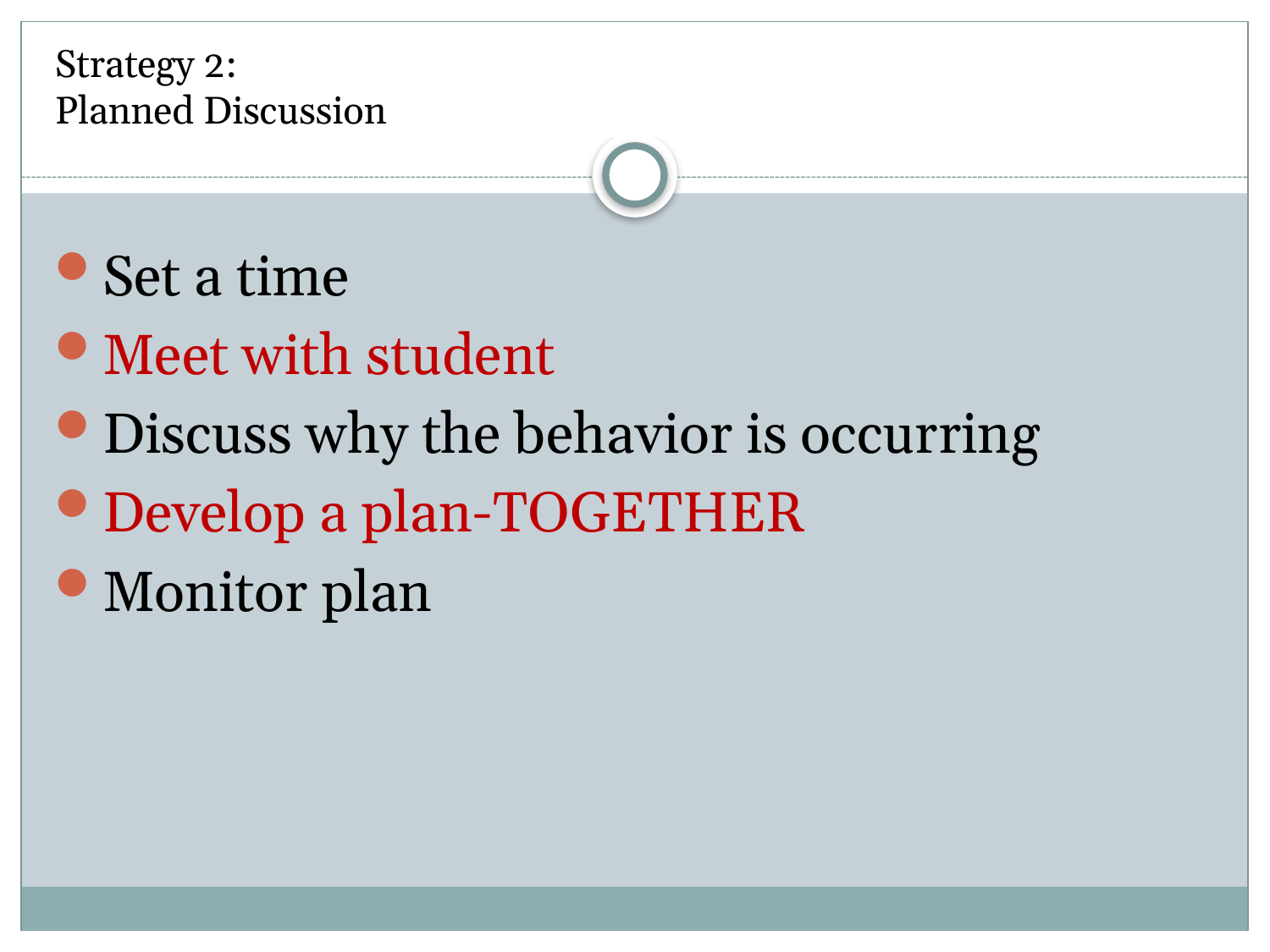

# Strategy 2: Planned Discussion
Set a time
Meet with student
Discuss why the behavior is occurring
Develop a plan-TOGETHER
Monitor plan